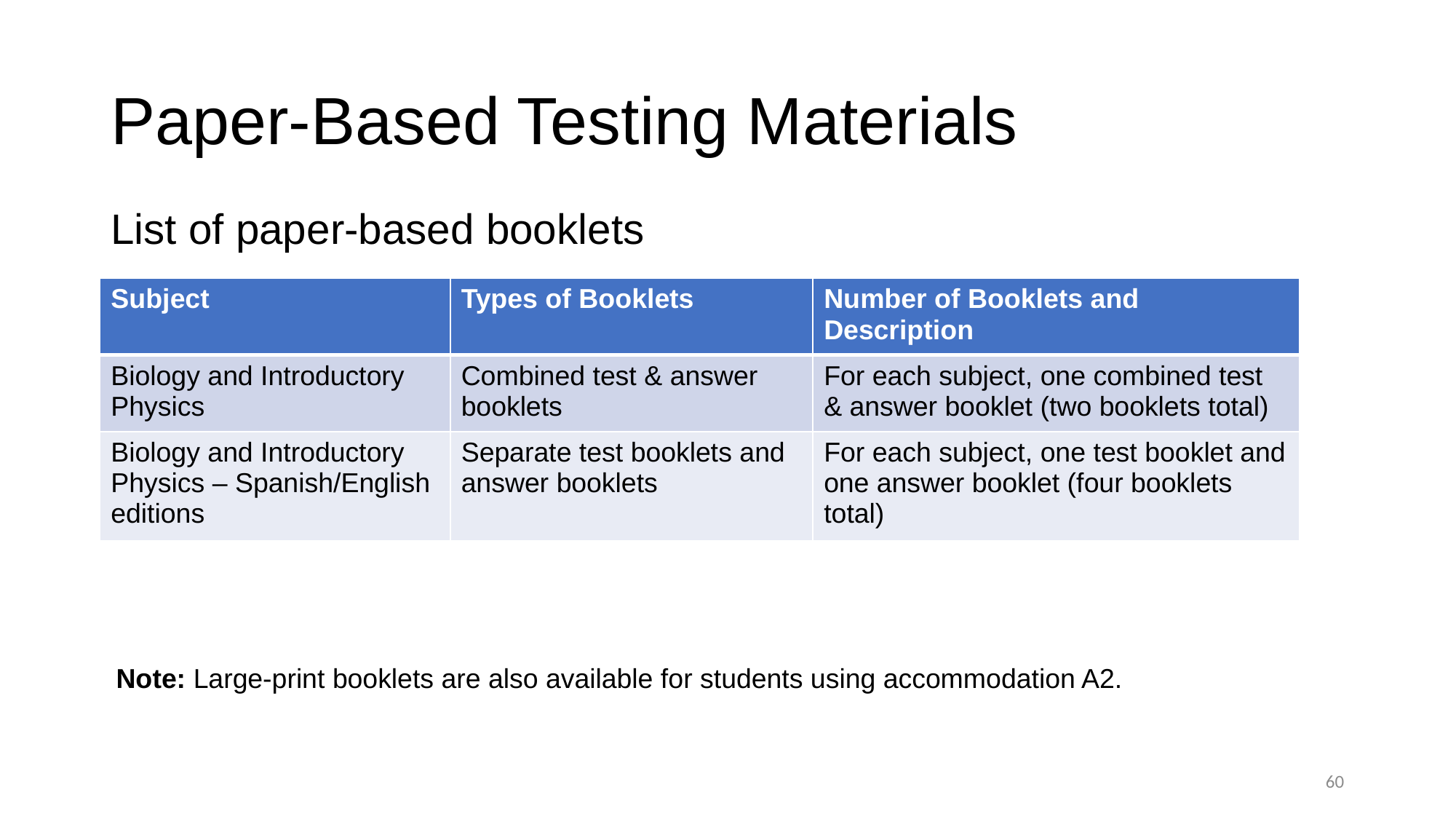

# Paper-Based Testing Materials
List of paper-based booklets
| Subject | Types of Booklets | Number of Booklets and Description |
| --- | --- | --- |
| Biology and Introductory Physics | Combined test & answer booklets | For each subject, one combined test & answer booklet (two booklets total) |
| Biology and Introductory Physics – Spanish/English editions | Separate test booklets and answer booklets | For each subject, one test booklet and one answer booklet (four booklets total) |
Note: Large-print booklets are also available for students using accommodation A2.
60